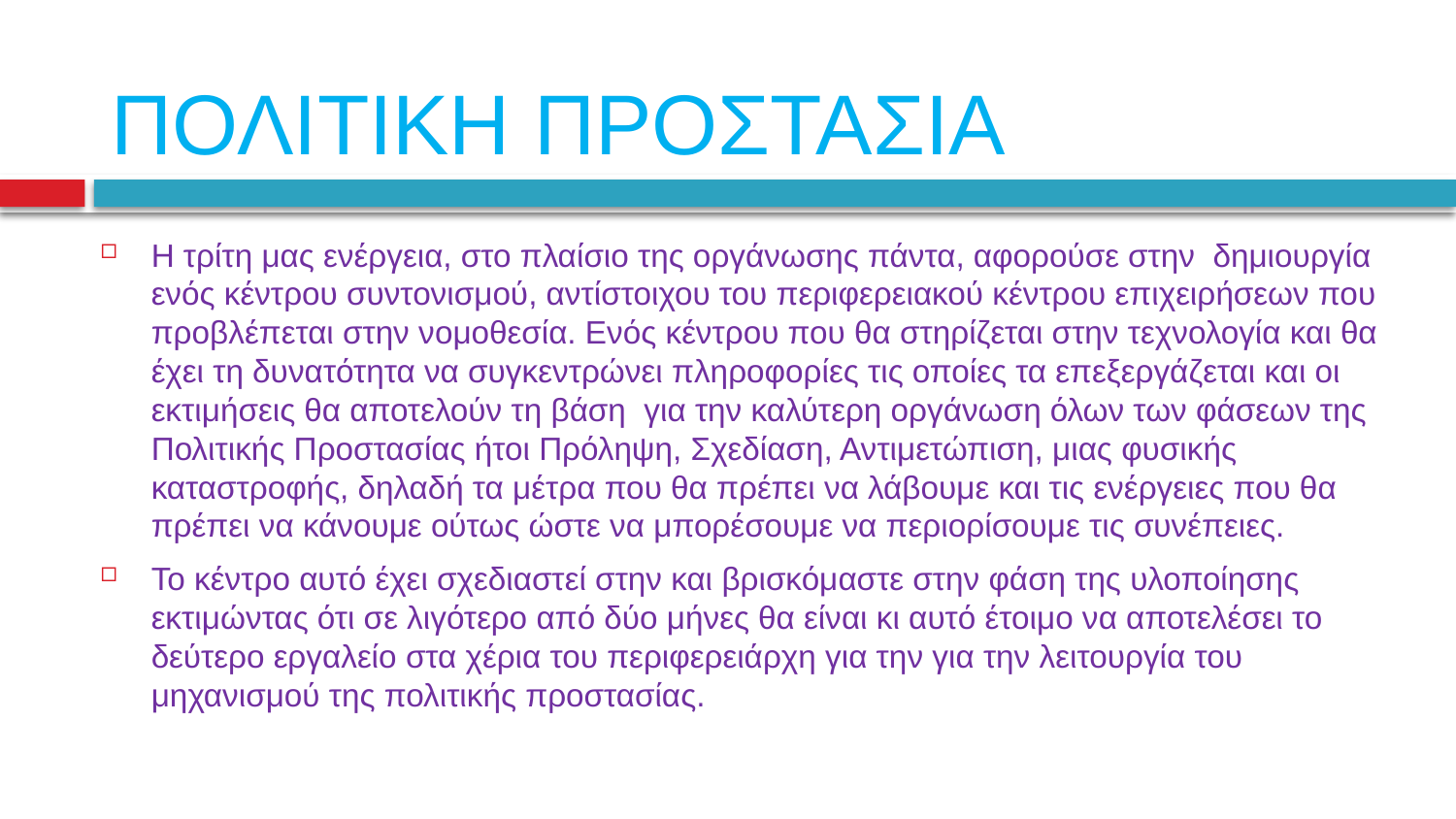

# ΠΟΛΙΤΙΚΗ ΠΡΟΣΤΑΣΙΑ
Η τρίτη μας ενέργεια, στο πλαίσιο της οργάνωσης πάντα, αφορούσε στην  δημιουργία ενός κέντρου συντονισμού, αντίστοιχου του περιφερειακού κέντρου επιχειρήσεων που προβλέπεται στην νομοθεσία. Ενός κέντρου που θα στηρίζεται στην τεχνολογία και θα έχει τη δυνατότητα να συγκεντρώνει πληροφορίες τις οποίες τα επεξεργάζεται και οι εκτιμήσεις θα αποτελούν τη βάση  για την καλύτερη οργάνωση όλων των φάσεων της Πολιτικής Προστασίας ήτοι Πρόληψη, Σχεδίαση, Αντιμετώπιση, μιας φυσικής καταστροφής, δηλαδή τα μέτρα που θα πρέπει να λάβουμε και τις ενέργειες που θα πρέπει να κάνουμε ούτως ώστε να μπορέσουμε να περιορίσουμε τις συνέπειες.
Το κέντρο αυτό έχει σχεδιαστεί στην και βρισκόμαστε στην φάση της υλοποίησης εκτιμώντας ότι σε λιγότερο από δύο μήνες θα είναι κι αυτό έτοιμο να αποτελέσει το δεύτερο εργαλείο στα χέρια του περιφερειάρχη για την για την λειτουργία του μηχανισμού της πολιτικής προστασίας.